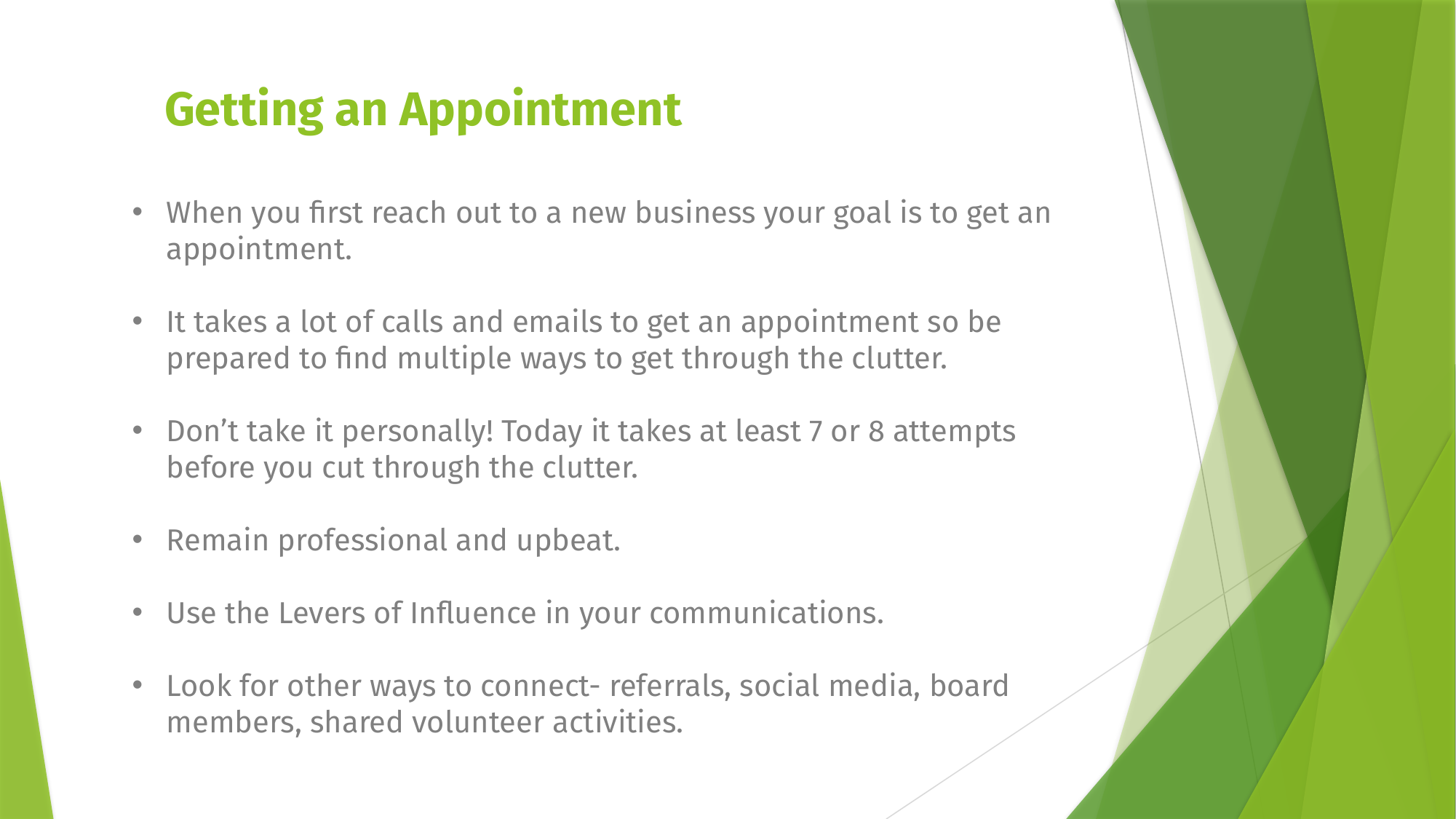

# Getting an Appointment
When you first reach out to a new business your goal is to get an appointment.

It takes a lot of calls and emails to get an appointment so be prepared to find multiple ways to get through the clutter.

Don’t take it personally! Today it takes at least 7 or 8 attempts before you cut through the clutter.

Remain professional and upbeat.

Use the Levers of Influence in your communications.

Look for other ways to connect- referrals, social media, board members, shared volunteer activities.